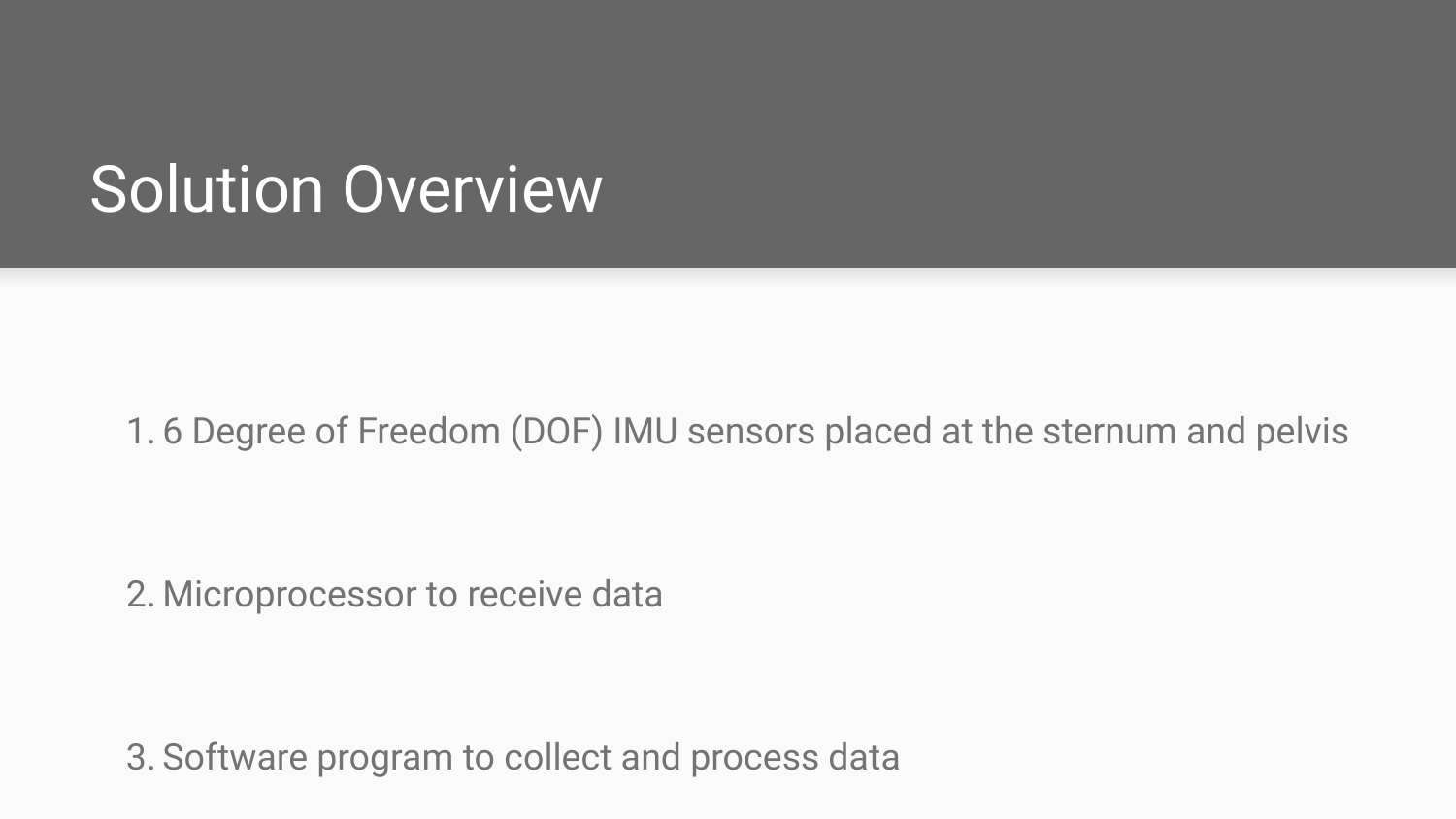

# Solution Overview
6 Degree of Freedom (DOF) IMU sensors placed at the sternum and pelvis
Microprocessor to receive data
Software program to collect and process data